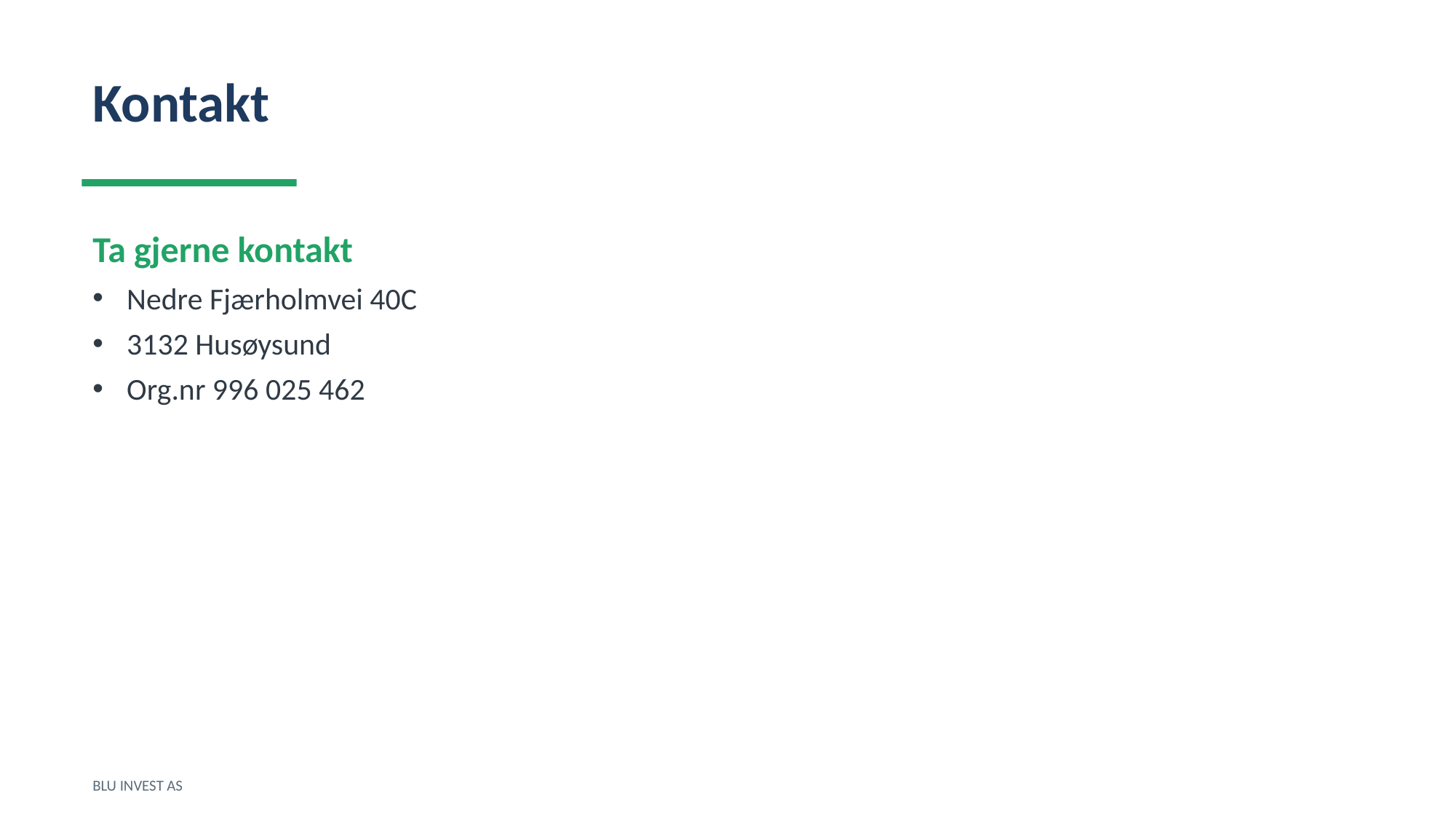

Kontakt

Ta gjerne kontakt
Nedre Fjærholmvei 40C
3132 Husøysund
Org.nr 996 025 462
BLU INVEST AS